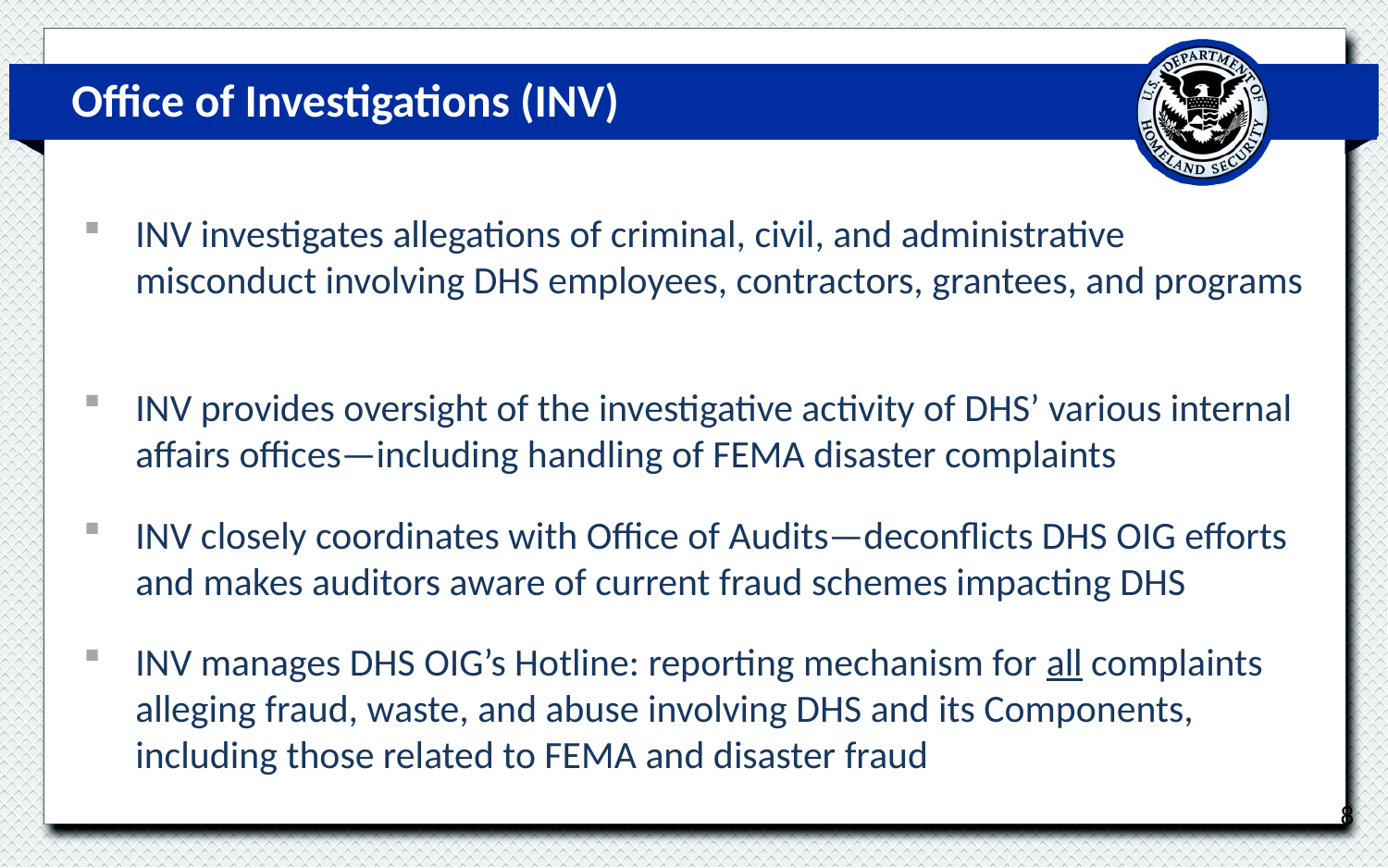

# Office of Investigations (INV)
INV investigates allegations of criminal, civil, and administrative misconduct involving DHS employees, contractors, grantees, and programs
INV provides oversight of the investigative activity of DHS’ various internal affairs offices—including handling of FEMA disaster complaints
INV closely coordinates with Office of Audits—deconflicts DHS OIG efforts and makes auditors aware of current fraud schemes impacting DHS
INV manages DHS OIG’s Hotline: reporting mechanism for all complaints alleging fraud, waste, and abuse involving DHS and its Components, including those related to FEMA and disaster fraud
8